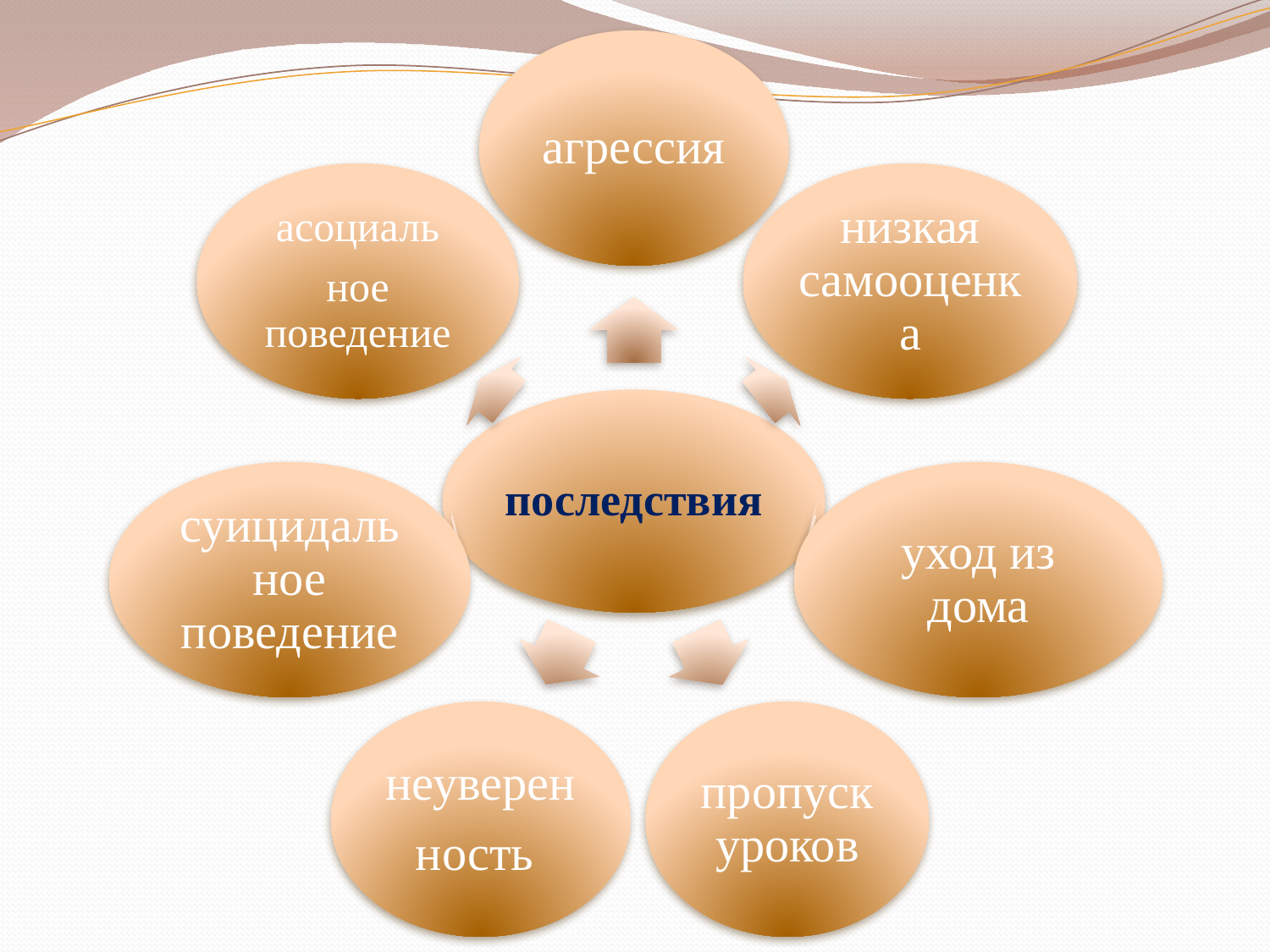

последствия

агрессия

низкая самооценка

уход из дома

пропуск уроков

неуверен
ность

суицидальное поведение

асоциаль
ное поведение